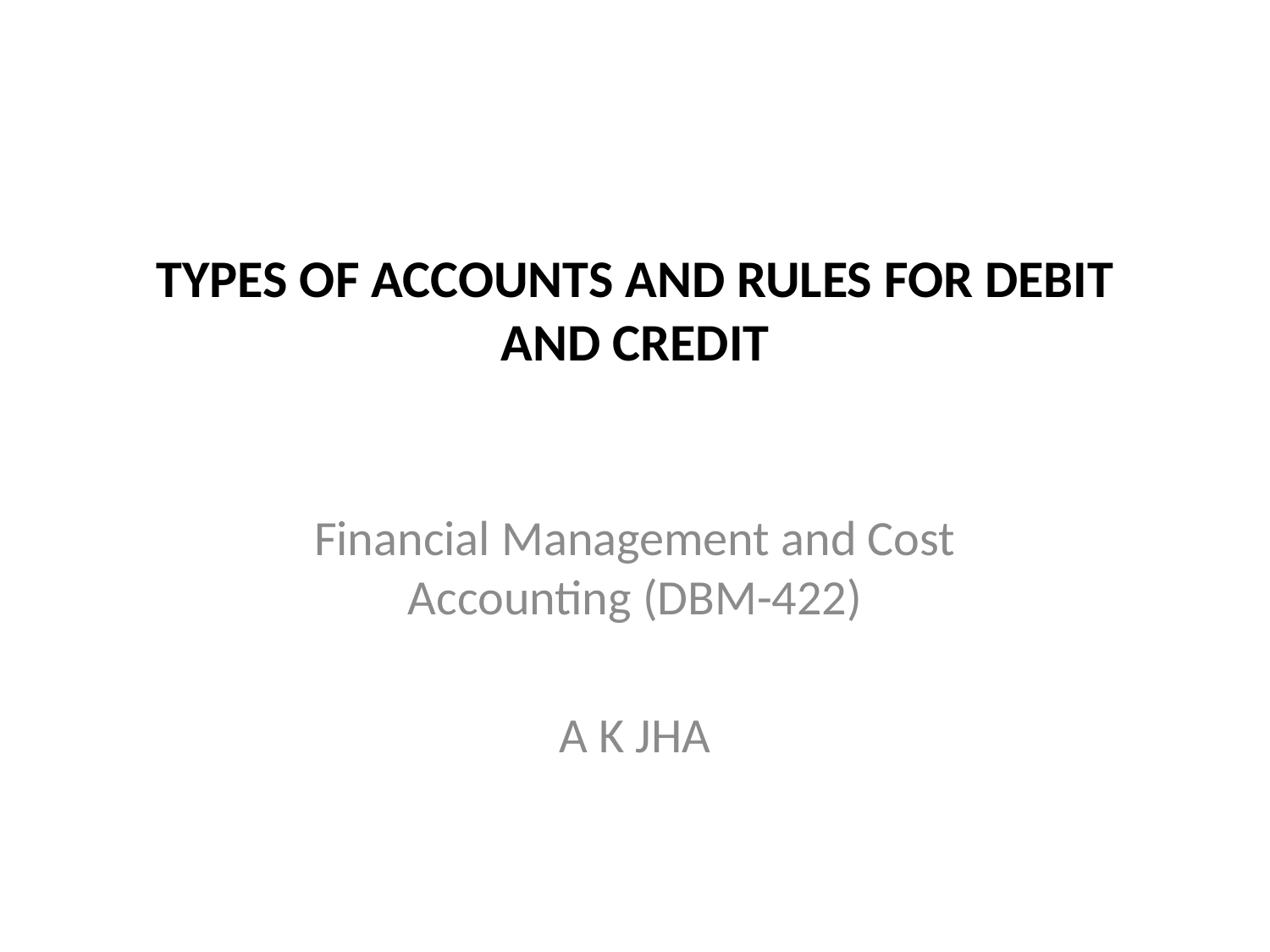

# TYPES OF ACCOUNTS AND RULES FOR DEBIT AND CREDIT
Financial Management and Cost Accounting (DBM-422)

A K JHA